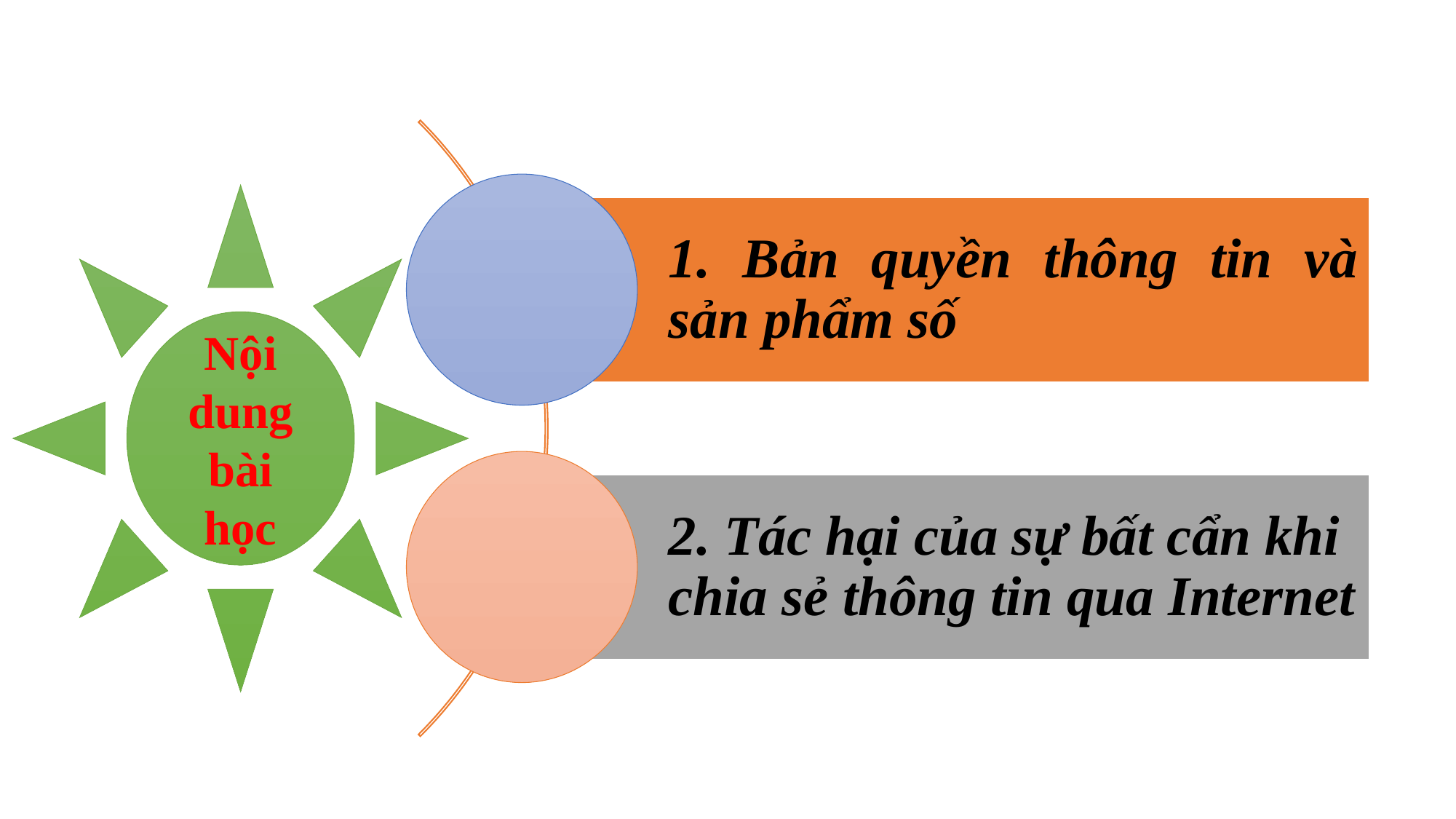

1. Bản quyền thông tin và sản phẩm số
2. Tác hại của sự bất cẩn khi chia sẻ thông tin qua Internet
Nội dung bài học